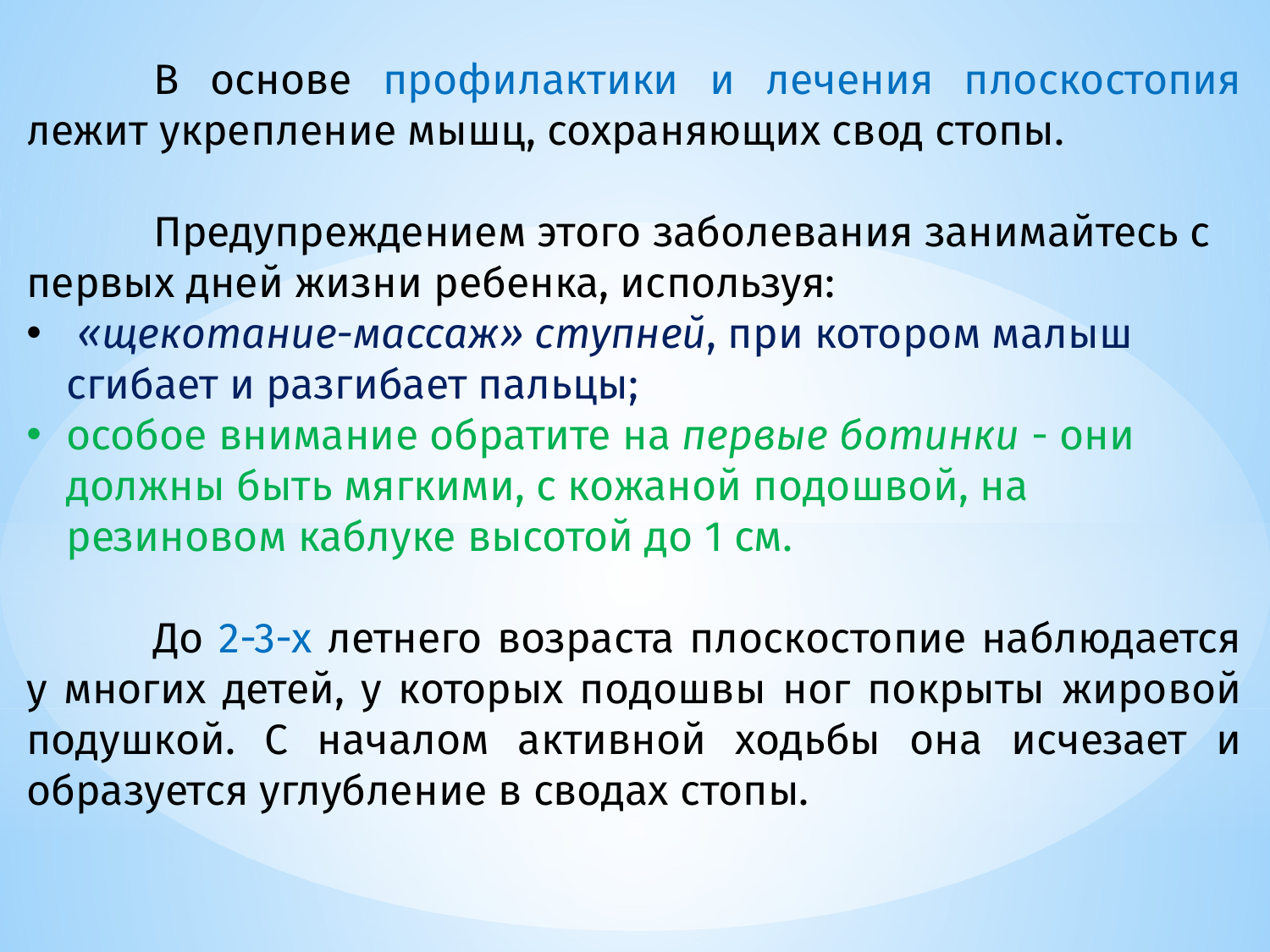

В основе профилактики и лечения плоскостопия лежит укрепление мышц, сохраняющих свод стопы.

	Предупреждением этого заболевания занимайтесь с первых дней жизни ребенка, используя:
 «щекотание-массаж» ступней, при котором малыш сгибает и разгибает пальцы;
особое внимание обратите на первые ботинки - они должны быть мягкими, с кожаной подошвой, на резиновом каблуке высотой до 1 см.

	До 2-3-х летнего возраста плоскостопие наблюдается у многих детей, у которых подошвы ног покрыты жировой подушкой. С началом активной ходьбы она исчезает и образуется углубление в сводах стопы.